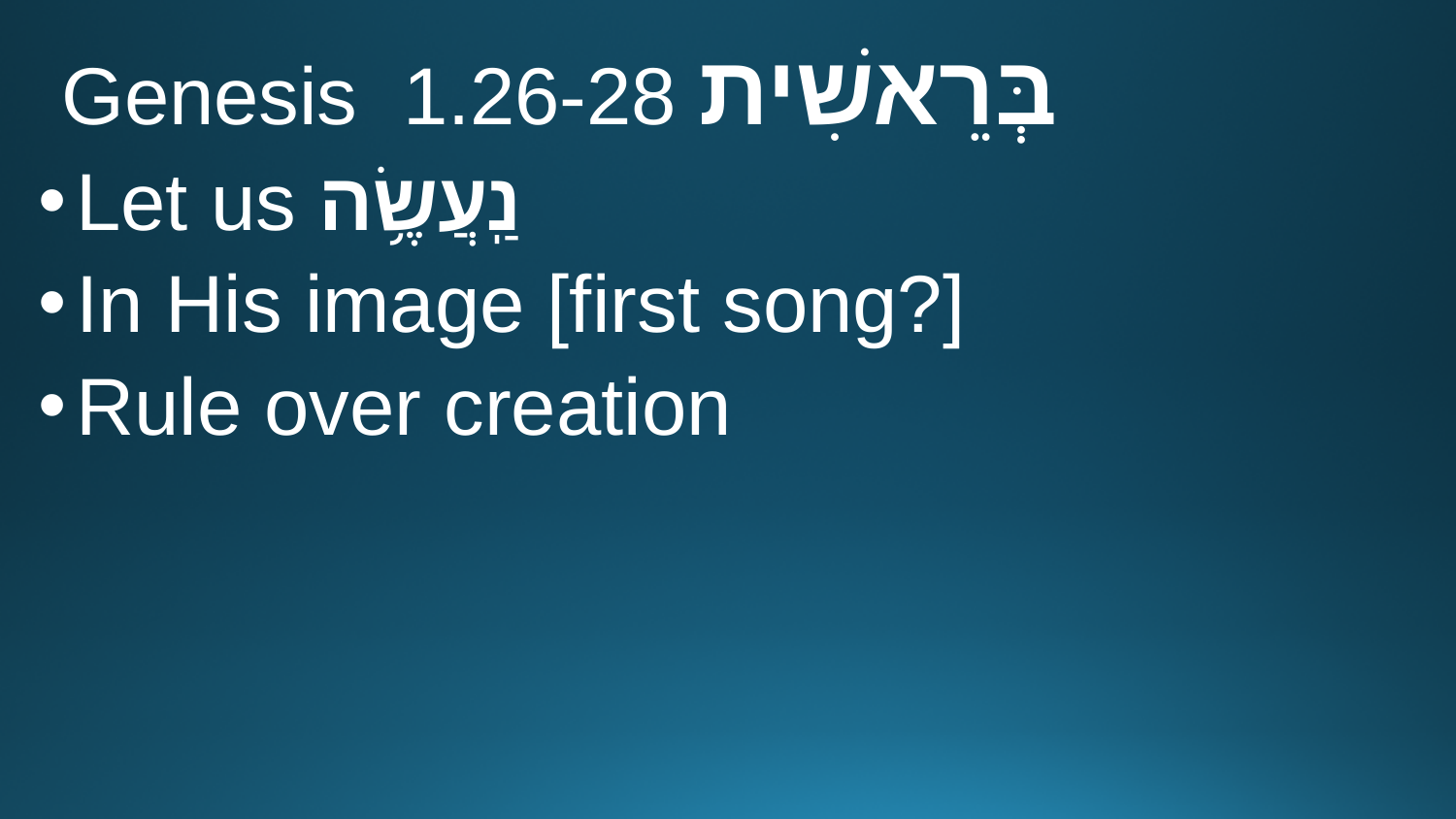

בְּרֵאשִׁית Genesis  1.26-28
Let us נַֽעֲשֶׂ֥ה
In His image [first song?]
Rule over creation